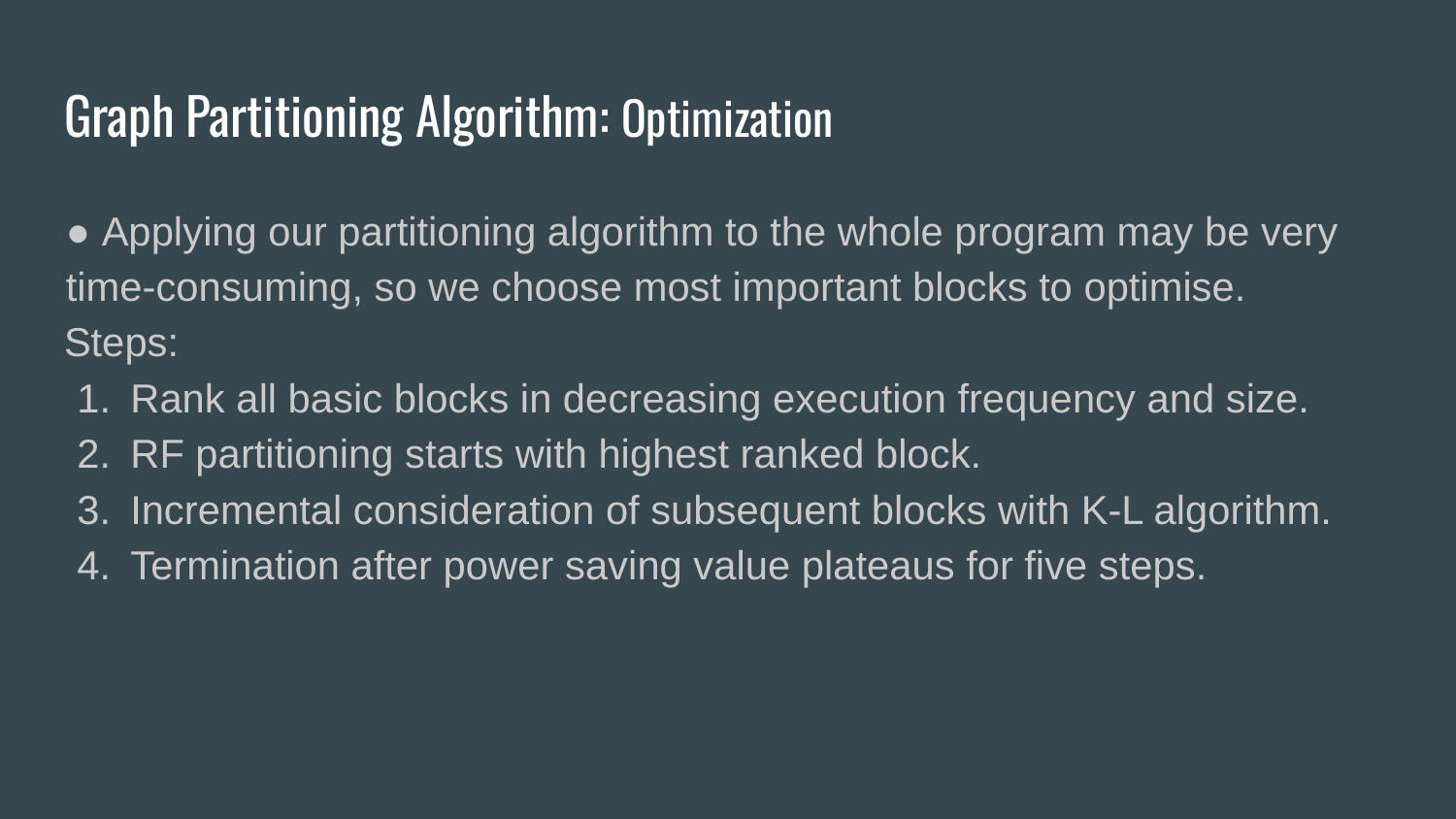

# Graph Partitioning Algorithm: Optimization
● Applying our partitioning algorithm to the whole program may be very time-consuming, so we choose most important blocks to optimise.
Steps:
Rank all basic blocks in decreasing execution frequency and size.
RF partitioning starts with highest ranked block.
Incremental consideration of subsequent blocks with K-L algorithm.
Termination after power saving value plateaus for five steps.